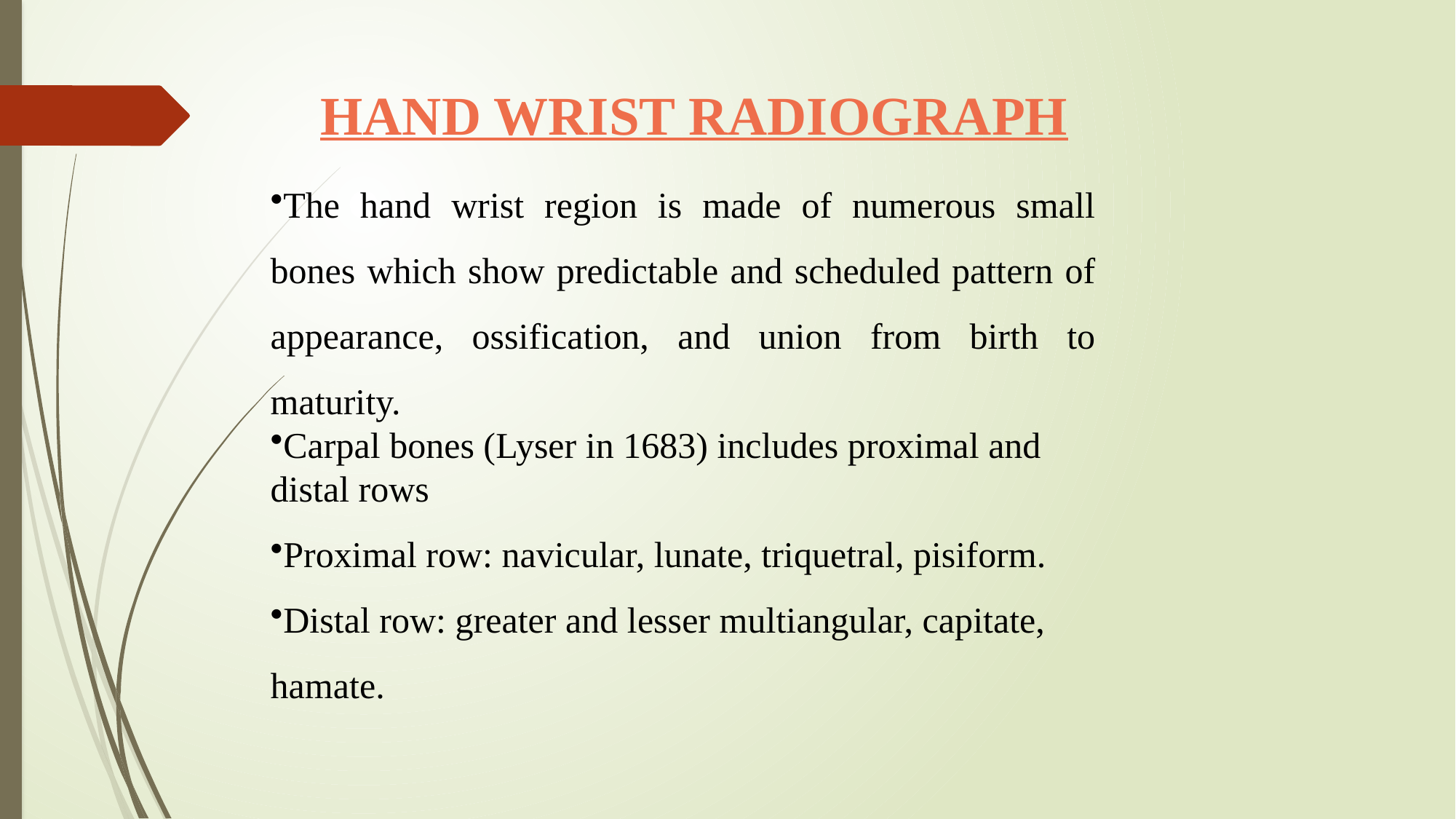

# HAND WRIST RADIOGRAPH

The hand wrist region is made of numerous small bones which show predictable and scheduled pattern of appearance, ossification, and union from birth to maturity.
Carpal bones (Lyser in 1683) includes proximal and distal rows
Proximal row: navicular, lunate, triquetral, pisiform.
Distal row: greater and lesser multiangular, capitate, hamate.